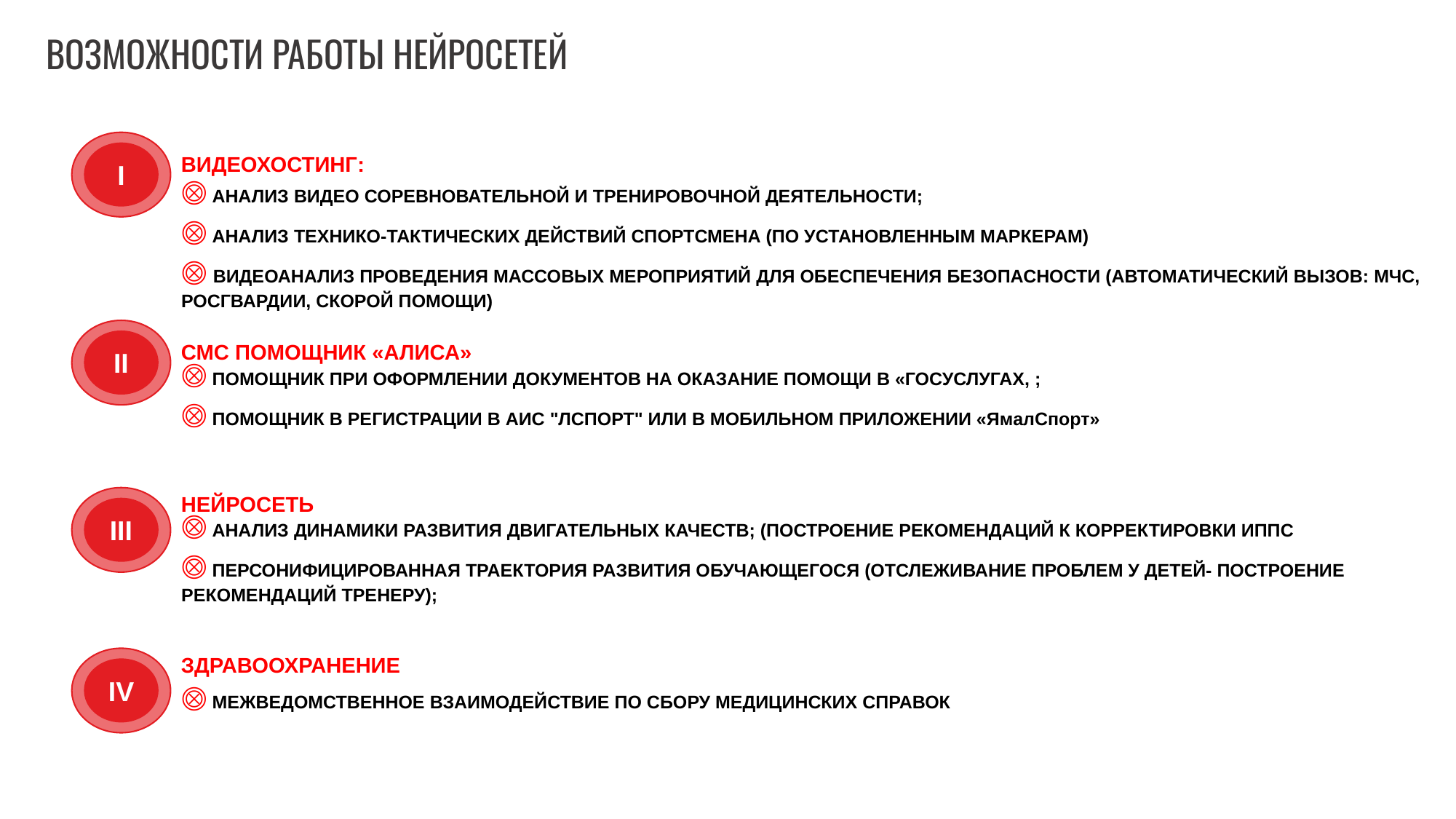

ВОЗМОЖНОСТИ РАБОТЫ НЕЙРОСЕТЕЙ

I
ВИДЕОХОСТИНГ:
⨷ АНАЛИЗ ВИДЕО СОРЕВНОВАТЕЛЬНОЙ И ТРЕНИРОВОЧНОЙ ДЕЯТЕЛЬНОСТИ;
⨷ АНАЛИЗ ТЕХНИКО-ТАКТИЧЕСКИХ ДЕЙСТВИЙ СПОРТСМЕНА (ПО УСТАНОВЛЕННЫМ МАРКЕРАМ)
⨷ ВИДЕОАНАЛИЗ ПРОВЕДЕНИЯ МАССОВЫХ МЕРОПРИЯТИЙ ДЛЯ ОБЕСПЕЧЕНИЯ БЕЗОПАСНОСТИ (АВТОМАТИЧЕСКИЙ ВЫЗОВ: МЧС, РОСГВАРДИИ, СКОРОЙ ПОМОЩИ)

II
СМС ПОМОЩНИК «АЛИСА»
⨷ ПОМОЩНИК ПРИ ОФОРМЛЕНИИ ДОКУМЕНТОВ НА ОКАЗАНИЕ ПОМОЩИ В «ГОСУСЛУГАХ, ;
⨷ ПОМОЩНИК В РЕГИСТРАЦИИ В АИС "ЛСПОРТ" ИЛИ В МОБИЛЬНОМ ПРИЛОЖЕНИИ «ЯмалСпорт»

НЕЙРОСЕТЬ

⨷ АНАЛИЗ ДИНАМИКИ РАЗВИТИЯ ДВИГАТЕЛЬНЫХ КАЧЕСТВ; (ПОСТРОЕНИЕ РЕКОМЕНДАЦИЙ К КОРРЕКТИРОВКИ ИППС
⨷ ПЕРСОНИФИЦИРОВАННАЯ ТРАЕКТОРИЯ РАЗВИТИЯ ОБУЧАЮЩЕГОСЯ (ОТСЛЕЖИВАНИЕ ПРОБЛЕМ У ДЕТЕЙ- ПОСТРОЕНИЕ РЕКОМЕНДАЦИЙ ТРЕНЕРУ);
III
ЗДРАВООХРАНЕНИЕ

IV
⨷ МЕЖВЕДОМСТВЕННОЕ ВЗАИМОДЕЙСТВИЕ ПО СБОРУ МЕДИЦИНСКИХ СПРАВОК